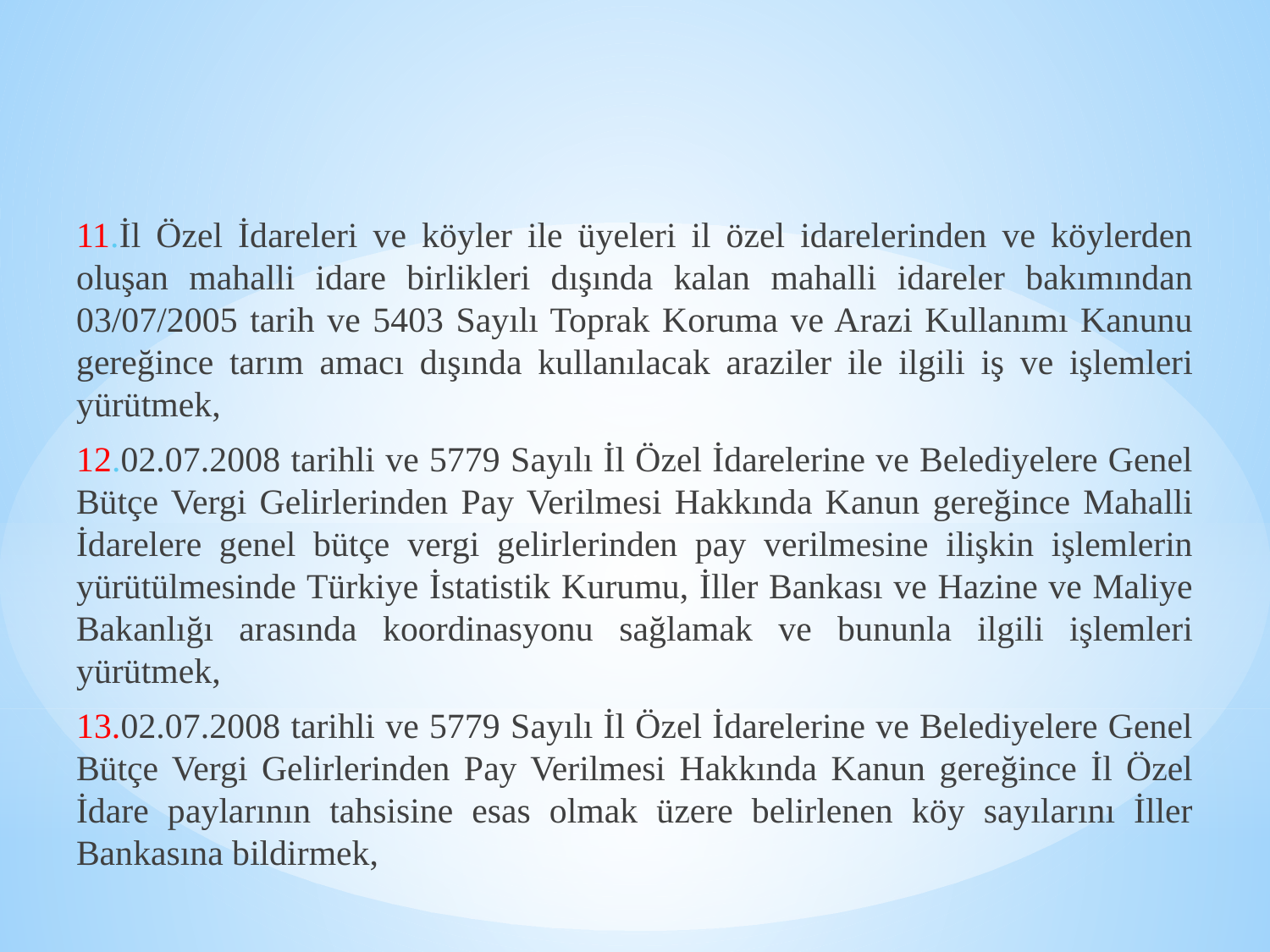

11.İl Özel İdareleri ve köyler ile üyeleri il özel idarelerinden ve köylerden oluşan mahalli idare birlikleri dışında kalan mahalli idareler bakımından 03/07/2005 tarih ve 5403 Sayılı Toprak Koruma ve Arazi Kullanımı Kanunu gereğince tarım amacı dışında kullanılacak araziler ile ilgili iş ve işlemleri yürütmek,
12.02.07.2008 tarihli ve 5779 Sayılı İl Özel İdarelerine ve Belediyelere Genel Bütçe Vergi Gelirlerinden Pay Verilmesi Hakkında Kanun gereğince Mahalli İdarelere genel bütçe vergi gelirlerinden pay verilmesine ilişkin işlemlerin yürütülmesinde Türkiye İstatistik Kurumu, İller Bankası ve Hazine ve Maliye Bakanlığı arasında koordinasyonu sağlamak ve bununla ilgili işlemleri yürütmek,
13.02.07.2008 tarihli ve 5779 Sayılı İl Özel İdarelerine ve Belediyelere Genel Bütçe Vergi Gelirlerinden Pay Verilmesi Hakkında Kanun gereğince İl Özel İdare paylarının tahsisine esas olmak üzere belirlenen köy sayılarını İller Bankasına bildirmek,